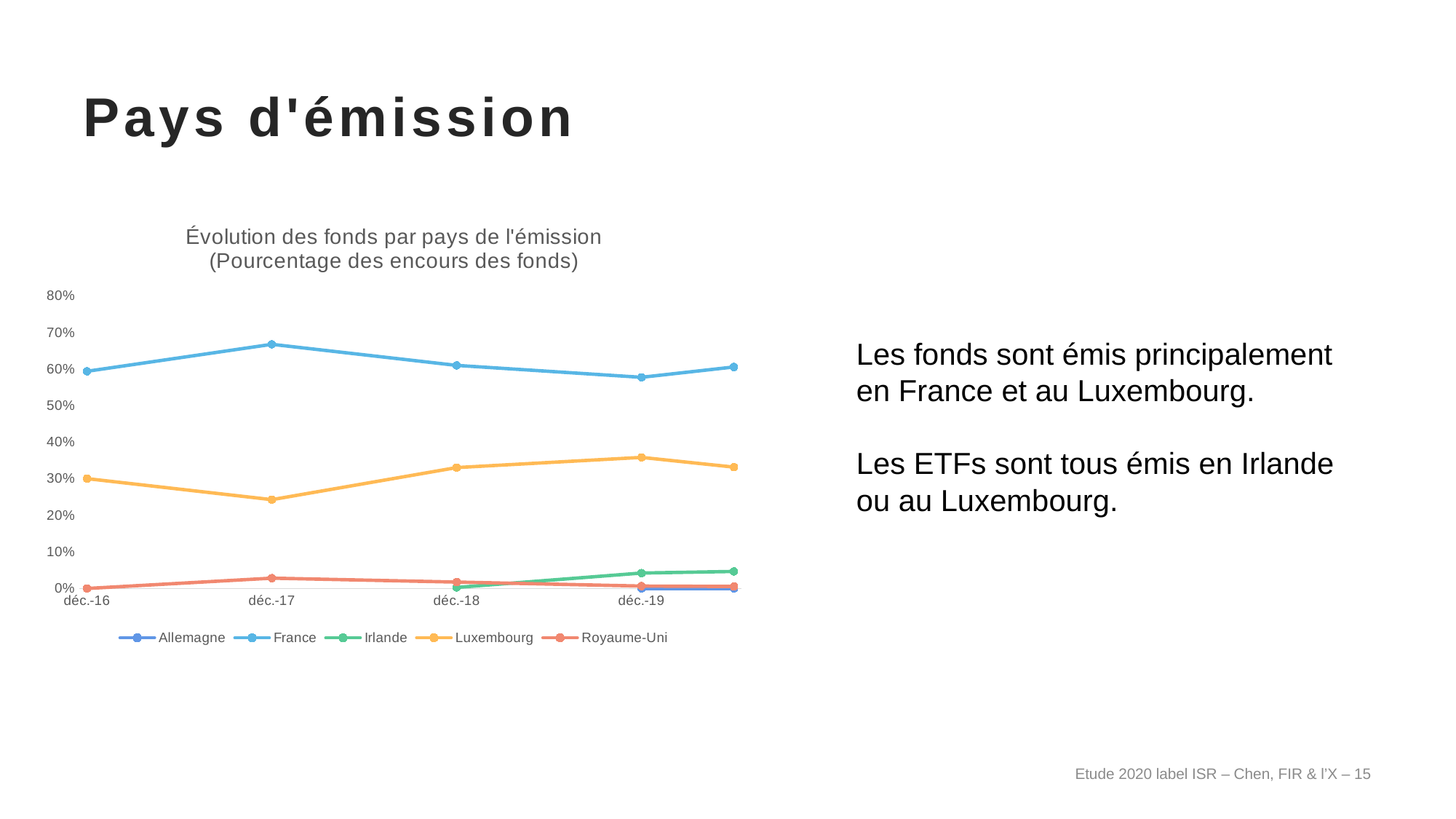

# Pays d'émission

### Chart: Évolution des fonds par pays de l'émission
(Pourcentage des encours des fonds)

| Category | Allemagne | France | Irlande | Luxembourg | Royaume-Uni |
|---|---|---|---|---|---|
| 42735 | None | 0.594123582170174 | None | 0.300429002020801 | 0.0 |
| 43100 | None | 0.667861685107246 | None | 0.242940484766628 | 0.0281686892337554 |
| 43465 | None | 0.610315954066226 | 0.00279560959296392 | 0.330655692173837 | 0.0175148191708019 |
| 43830 | 0.000168539886633734 | 0.577681972324784 | 0.0421265331351583 | 0.358539326256437 | 0.00654974083510007 |
| 44012 | 0.000135537277565148 | 0.605922287813774 | 0.0464506752222963 | 0.331874054088581 | 0.00541703544934435 |
Les fonds sont émis principalement en France et au Luxembourg.

Les ETFs sont tous émis en Irlande ou au Luxembourg.
Etude 2020 label ISR – Chen, FIR & l’X – 15